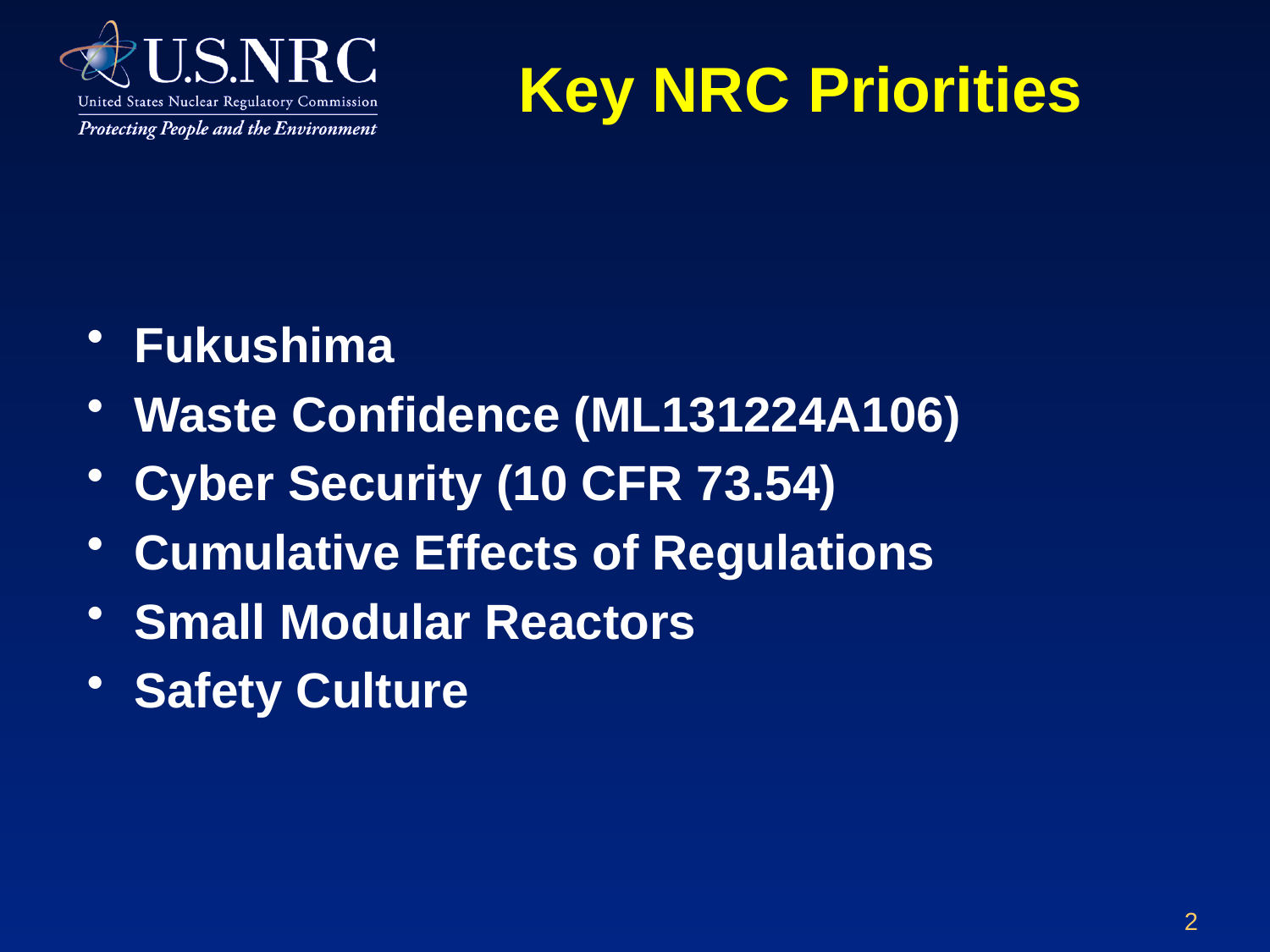

# Key NRC Priorities

Fukushima
Waste Confidence (ML131224A106)
Cyber Security (10 CFR 73.54)
Cumulative Effects of Regulations
Small Modular Reactors
Safety Culture

2